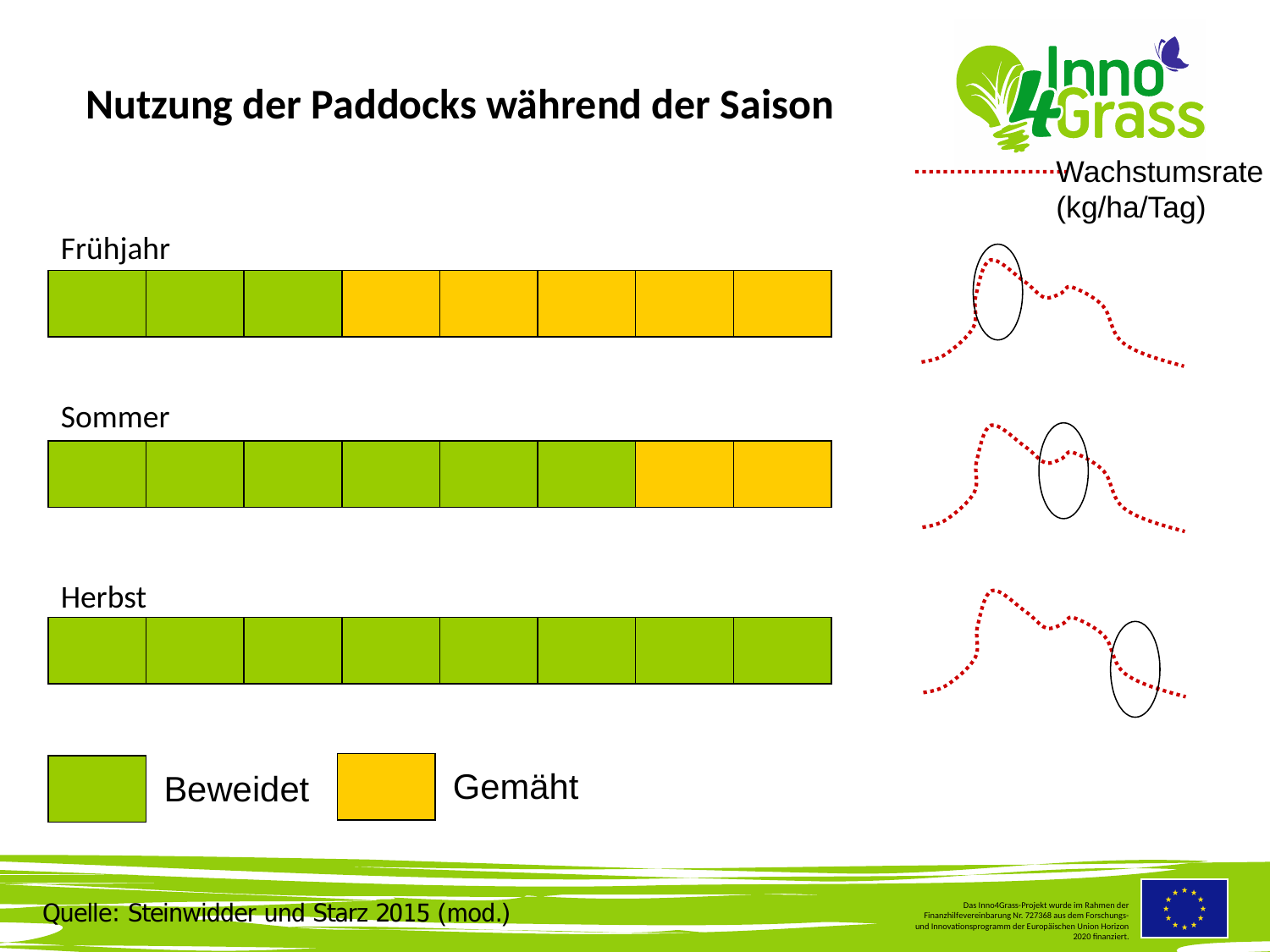

#
Nutzung der Paddocks während der Saison
Wachstumsrate
(kg/ha/Tag)

Frühjahr

Sommer

Herbst

Gemäht
Beweidet
Quelle: Steinwidder und Starz 2015 (mod.)